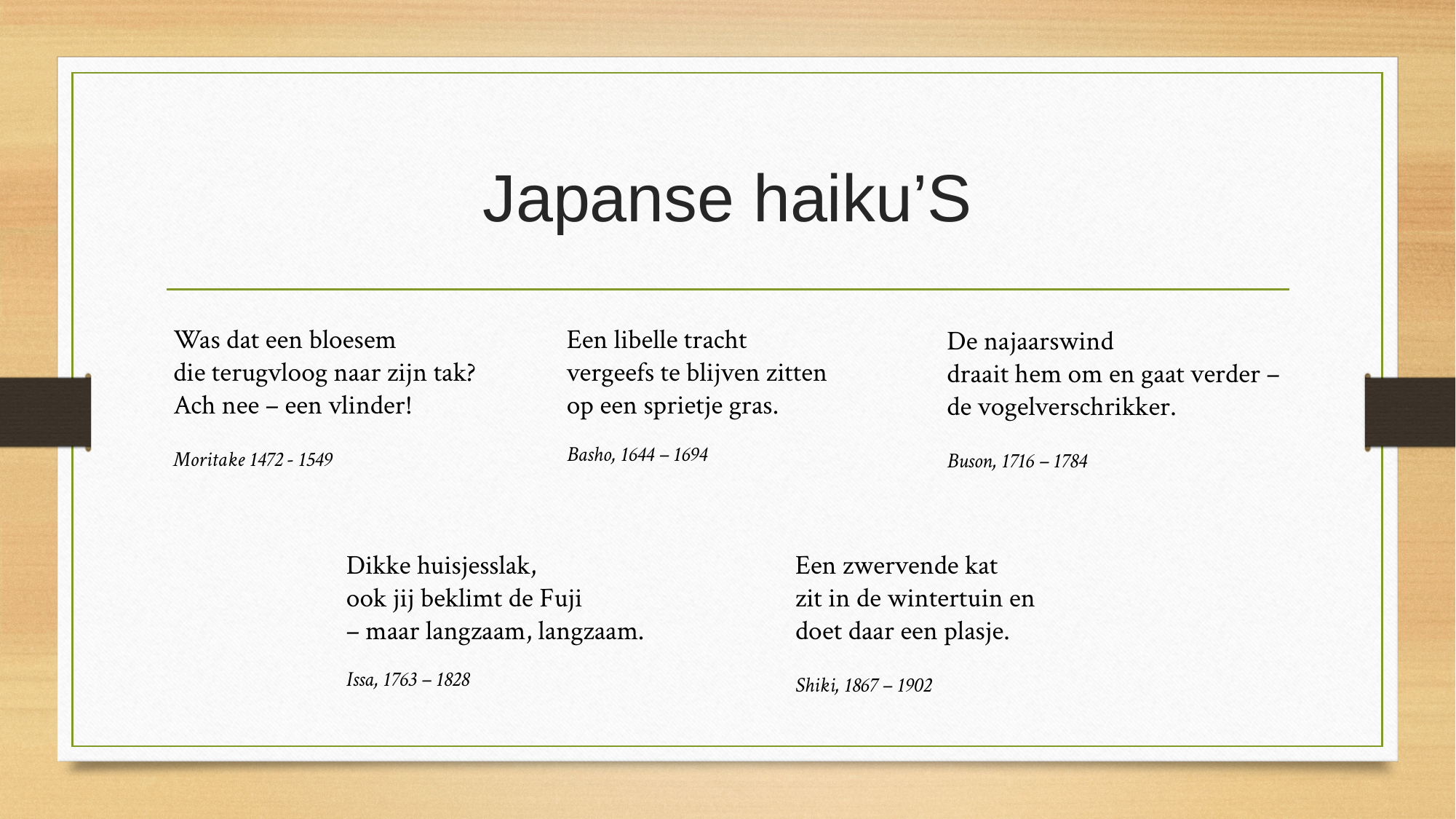

# Japanse haiku’S
Was dat een bloesem
die terugvloog naar zijn tak?
Ach nee – een vlinder!

Moritake 1472 - 1549

Een libelle tracht
vergeefs te blijven zitten
op een sprietje gras.

Basho, 1644 – 1694

De najaarswind
draait hem om en gaat verder –
de vogelverschrikker.

Buson, 1716 – 1784
Dikke huisjesslak,
ook jij beklimt de Fuji
– maar langzaam, langzaam.

Issa, 1763 – 1828
Een zwervende kat
zit in de wintertuin en
doet daar een plasje.

Shiki, 1867 – 1902